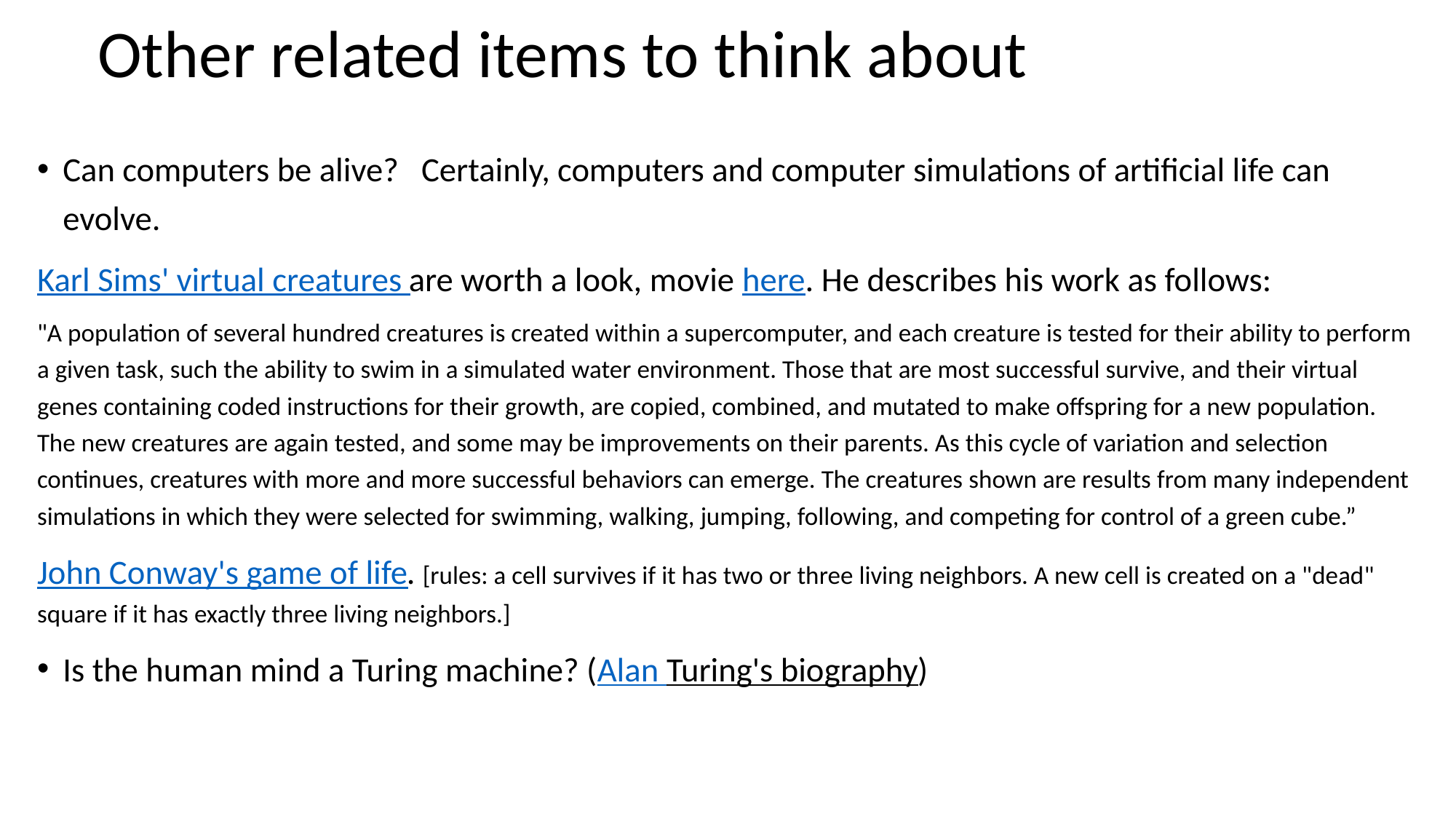

# Other related items to think about
Can computers be alive?   Certainly, computers and computer simulations of artificial life can evolve.
Karl Sims' virtual creatures are worth a look, movie here. He describes his work as follows:
"A population of several hundred creatures is created within a supercomputer, and each creature is tested for their ability to perform a given task, such the ability to swim in a simulated water environment. Those that are most successful survive, and their virtual genes containing coded instructions for their growth, are copied, combined, and mutated to make offspring for a new population. The new creatures are again tested, and some may be improvements on their parents. As this cycle of variation and selection continues, creatures with more and more successful behaviors can emerge. The creatures shown are results from many independent simulations in which they were selected for swimming, walking, jumping, following, and competing for control of a green cube.”
John Conway's game of life. [rules: a cell survives if it has two or three living neighbors. A new cell is created on a "dead" square if it has exactly three living neighbors.]
Is the human mind a Turing machine? (Alan Turing's biography)